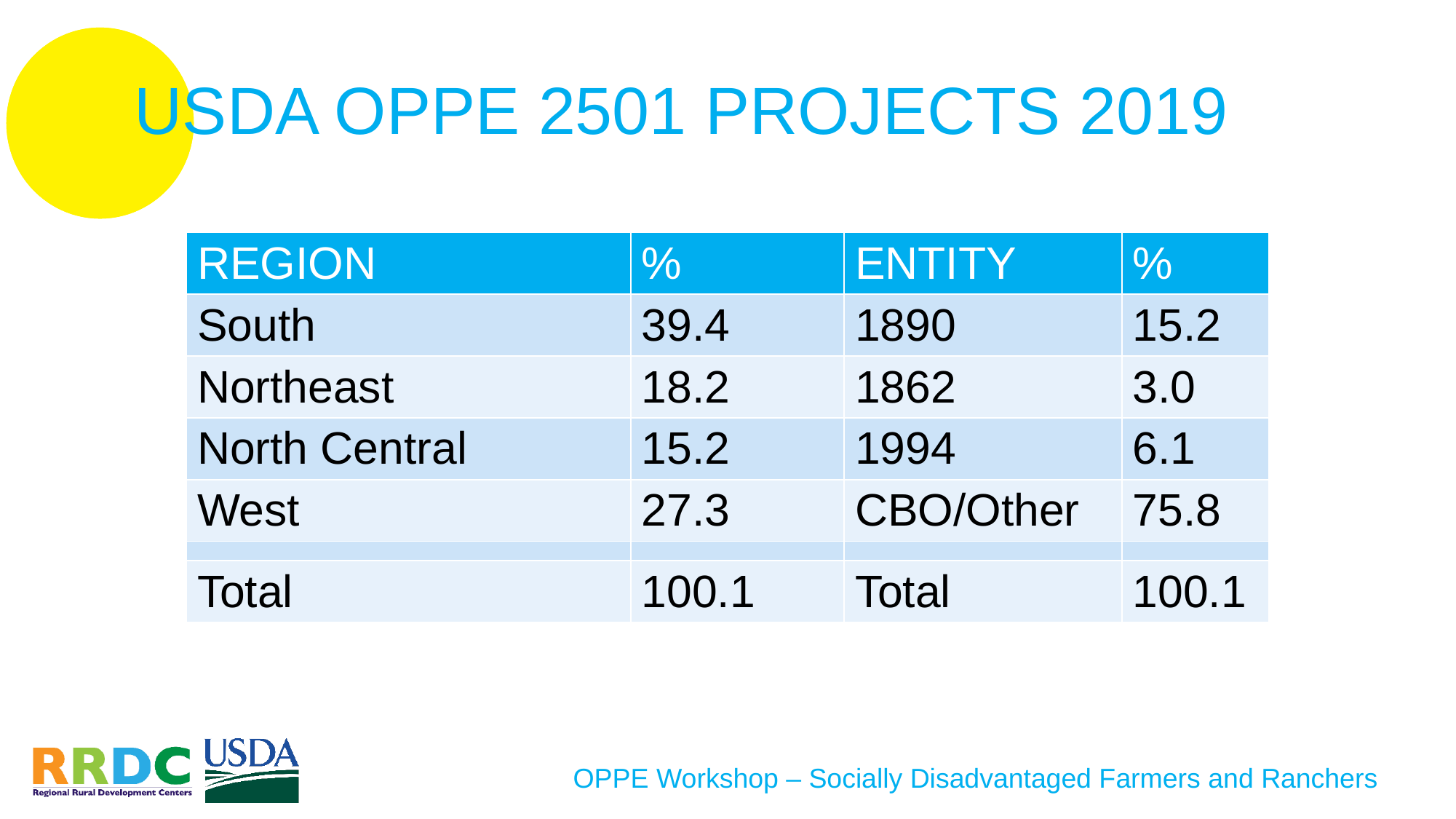

# USDA OPPE 2501 PROJECTS 2019
| REGION | % | ENTITY | % |
| --- | --- | --- | --- |
| South | 39.4 | 1890 | 15.2 |
| Northeast | 18.2 | 1862 | 3.0 |
| North Central | 15.2 | 1994 | 6.1 |
| West | 27.3 | CBO/Other | 75.8 |
|  |  |  |  |
| Total | 100.1 | Total | 100.1 |
OPPE Workshop – Socially Disadvantaged Farmers and Ranchers